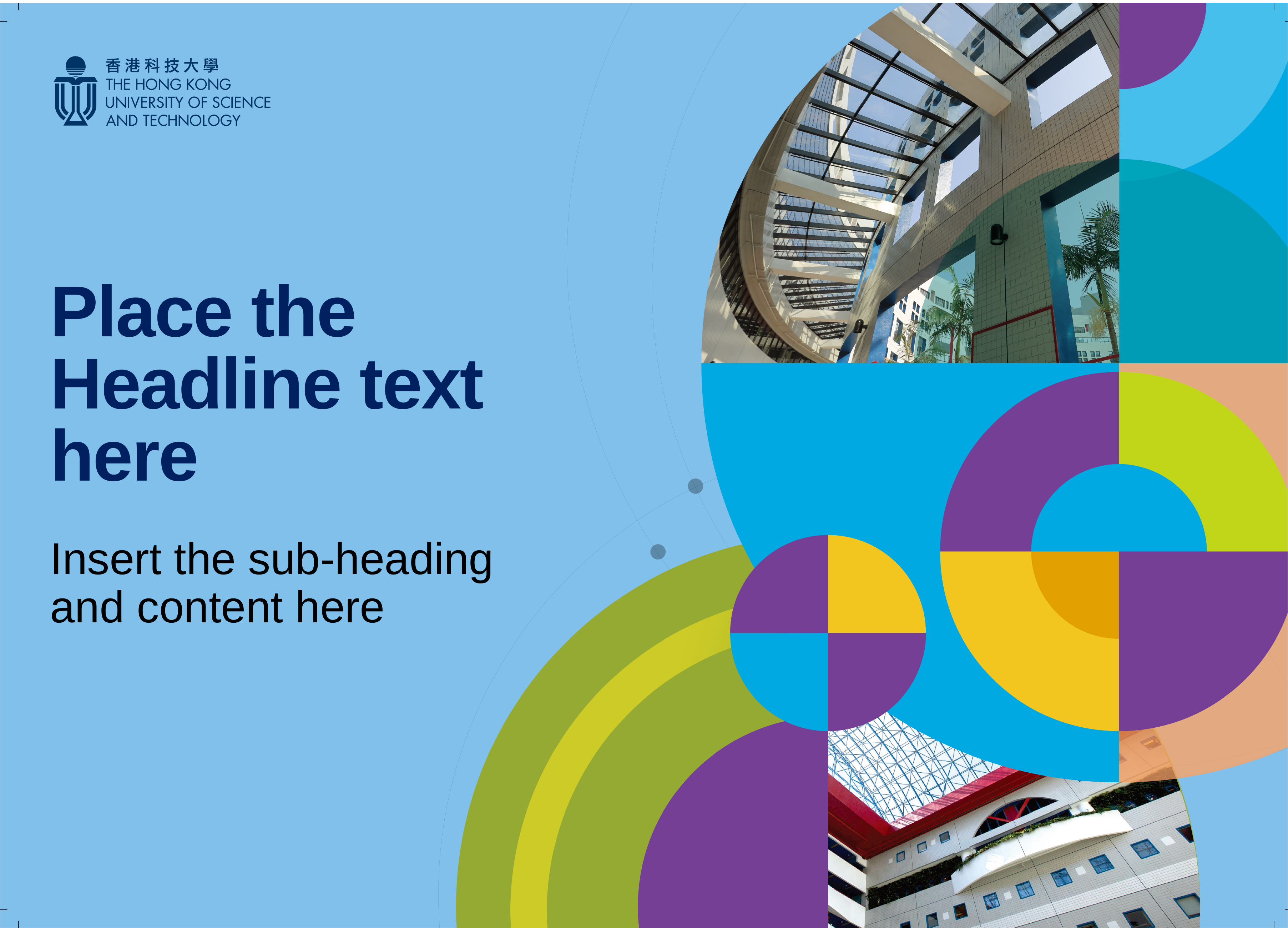

Place the Headline text here

Insert the sub-heading and content here